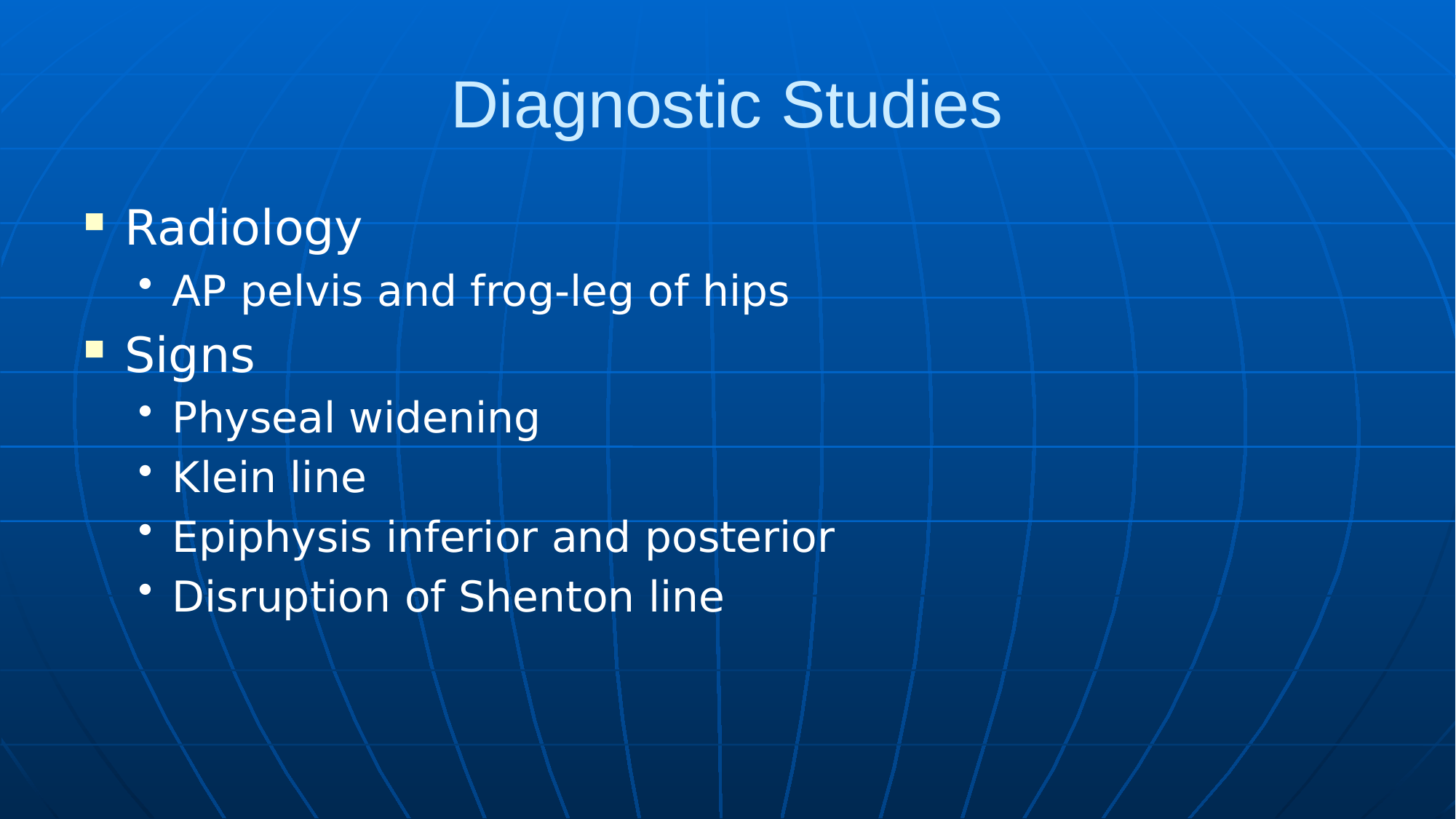

# Diagnostic Studies
Radiology
AP pelvis and frog-leg of hips
Signs
Physeal widening
Klein line
Epiphysis inferior and posterior
Disruption of Shenton line